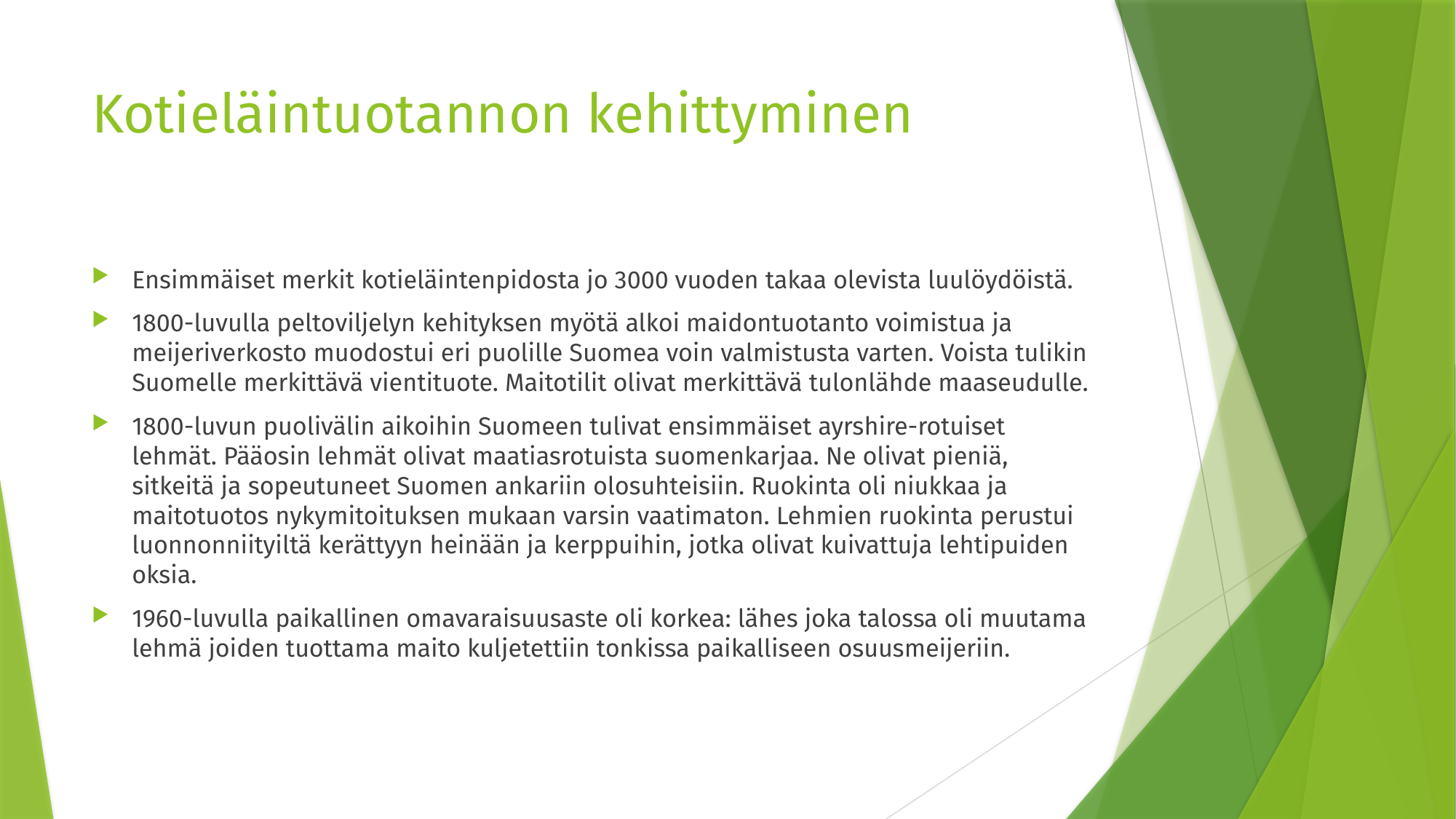

# Kotieläintuotannon kehittyminen
Ensimmäiset merkit kotieläintenpidosta jo 3000 vuoden takaa olevista luulöydöistä.
1800-luvulla peltoviljelyn kehityksen myötä alkoi maidontuotanto voimistua ja meijeriverkosto muodostui eri puolille Suomea voin valmistusta varten. Voista tulikin Suomelle merkittävä vientituote. Maitotilit olivat merkittävä tulonlähde maaseudulle.
1800-luvun puolivälin aikoihin Suomeen tulivat ensimmäiset ayrshire-rotuiset lehmät. Pääosin lehmät olivat maatiasrotuista suomenkarjaa. Ne olivat pieniä, sitkeitä ja sopeutuneet Suomen ankariin olosuhteisiin. Ruokinta oli niukkaa ja maitotuotos nykymitoituksen mukaan varsin vaatimaton. Lehmien ruokinta perustui luonnonniityiltä kerättyyn heinään ja kerppuihin, jotka olivat kuivattuja lehtipuiden oksia.
1960-luvulla paikallinen omavaraisuusaste oli korkea: lähes joka talossa oli muutama lehmä joiden tuottama maito kuljetettiin tonkissa paikalliseen osuusmeijeriin.